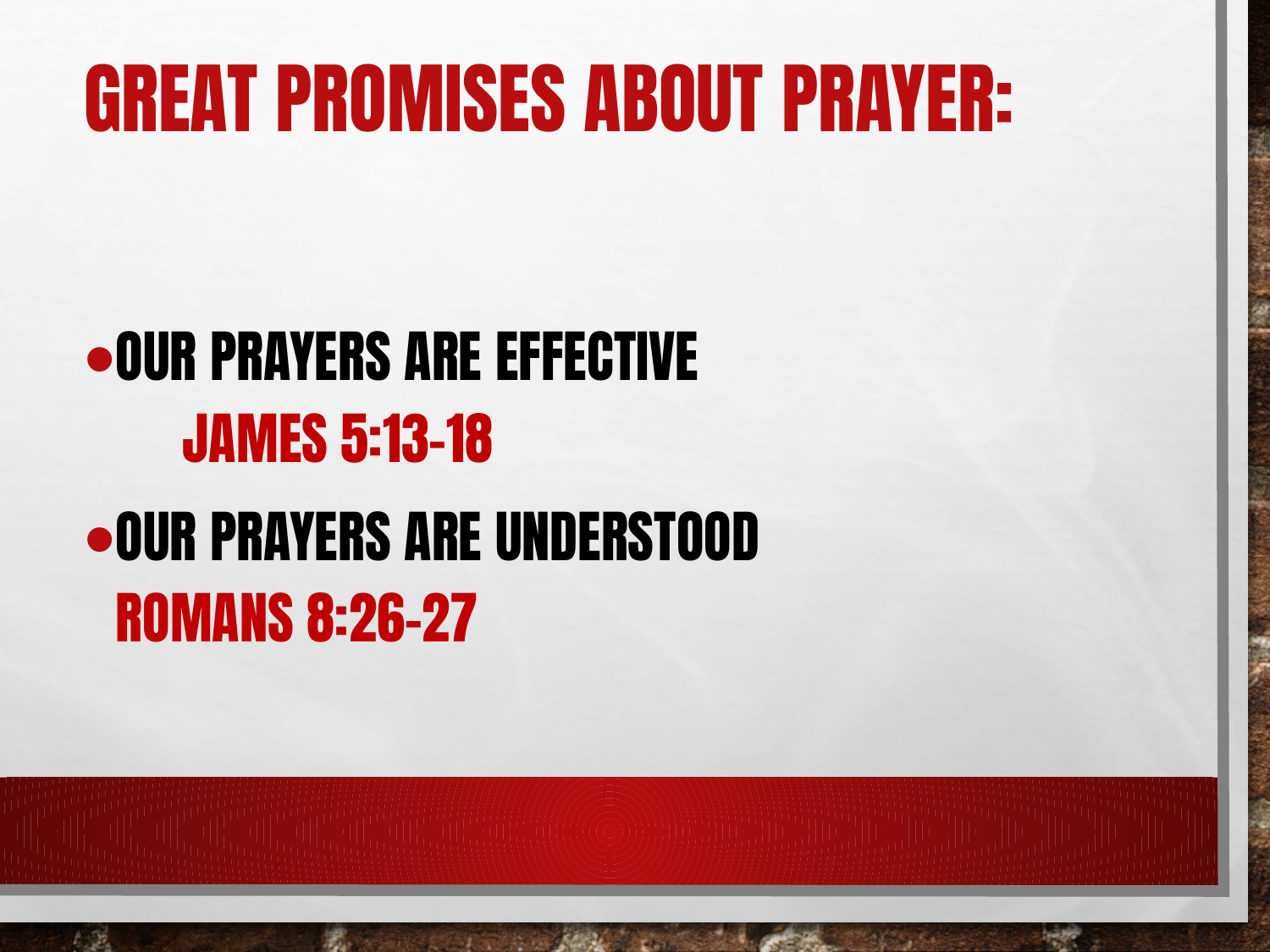

# Great promises about prayer:
Our prayers are effective                                       James 5:13-18
Our prayers are understood                           Romans 8:26-27